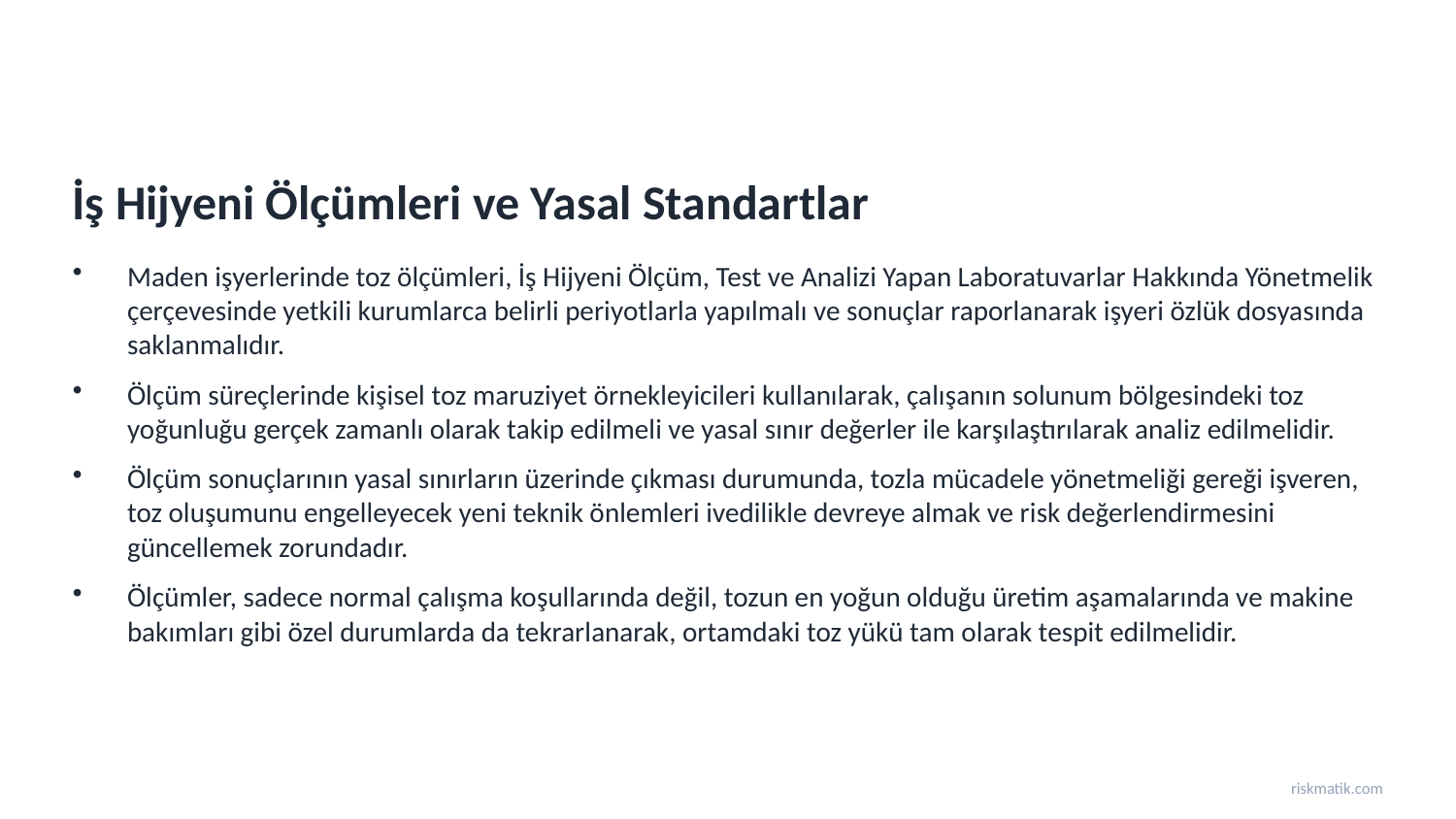

İş Hijyeni Ölçümleri ve Yasal Standartlar
Maden işyerlerinde toz ölçümleri, İş Hijyeni Ölçüm, Test ve Analizi Yapan Laboratuvarlar Hakkında Yönetmelik çerçevesinde yetkili kurumlarca belirli periyotlarla yapılmalı ve sonuçlar raporlanarak işyeri özlük dosyasında saklanmalıdır.
Ölçüm süreçlerinde kişisel toz maruziyet örnekleyicileri kullanılarak, çalışanın solunum bölgesindeki toz yoğunluğu gerçek zamanlı olarak takip edilmeli ve yasal sınır değerler ile karşılaştırılarak analiz edilmelidir.
Ölçüm sonuçlarının yasal sınırların üzerinde çıkması durumunda, tozla mücadele yönetmeliği gereği işveren, toz oluşumunu engelleyecek yeni teknik önlemleri ivedilikle devreye almak ve risk değerlendirmesini güncellemek zorundadır.
Ölçümler, sadece normal çalışma koşullarında değil, tozun en yoğun olduğu üretim aşamalarında ve makine bakımları gibi özel durumlarda da tekrarlanarak, ortamdaki toz yükü tam olarak tespit edilmelidir.
riskmatik.com